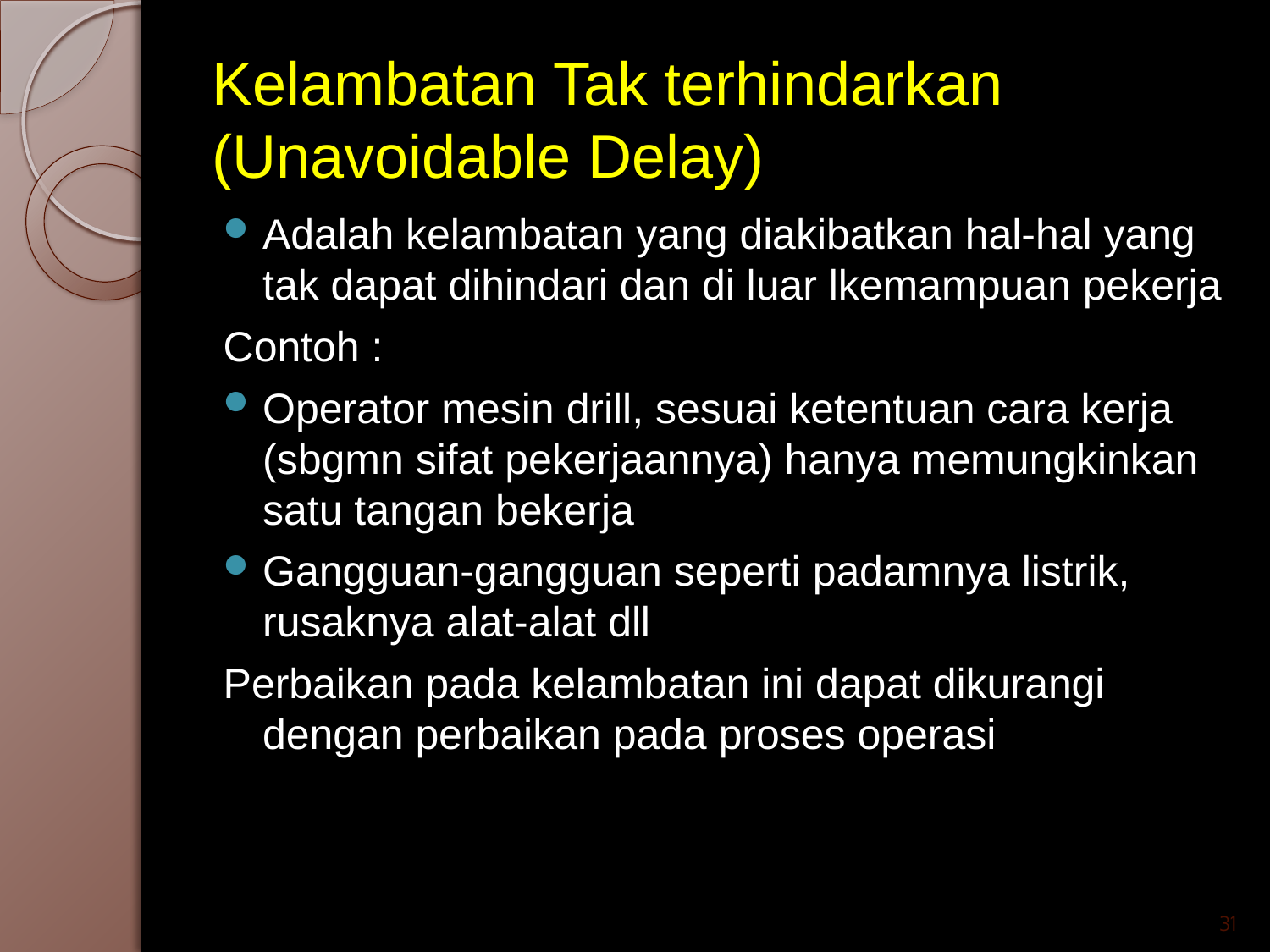

# Kelambatan Tak terhindarkan (Unavoidable Delay)
Adalah kelambatan yang diakibatkan hal-hal yang tak dapat dihindari dan di luar lkemampuan pekerja
Contoh :
Operator mesin drill, sesuai ketentuan cara kerja (sbgmn sifat pekerjaannya) hanya memungkinkan satu tangan bekerja
Gangguan-gangguan seperti padamnya listrik, rusaknya alat-alat dll
Perbaikan pada kelambatan ini dapat dikurangi dengan perbaikan pada proses operasi

31